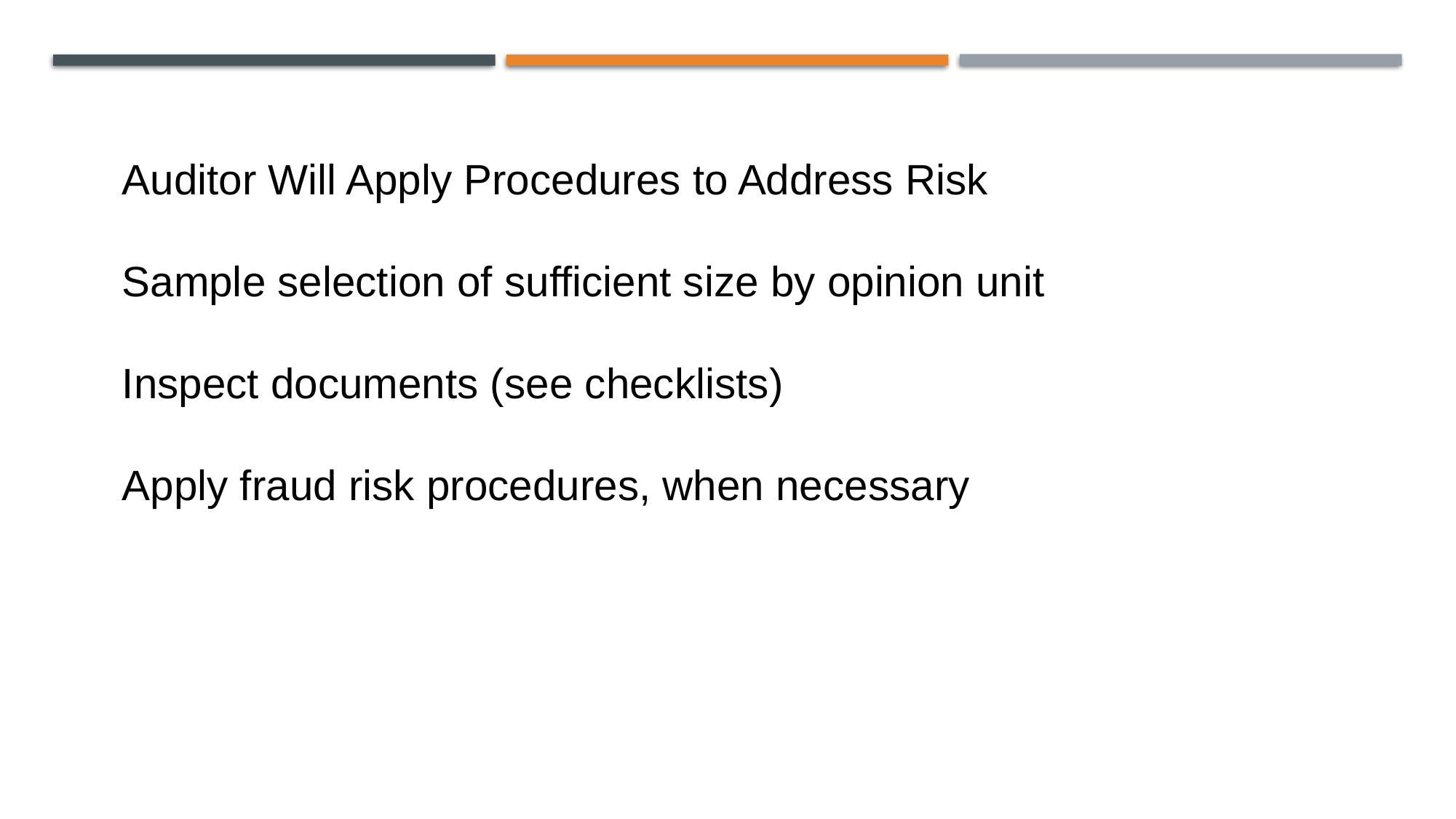

Auditor Will Apply Procedures to Address Risk

Sample selection of sufficient size by opinion unit

Inspect documents (see checklists)

Apply fraud risk procedures, when necessary